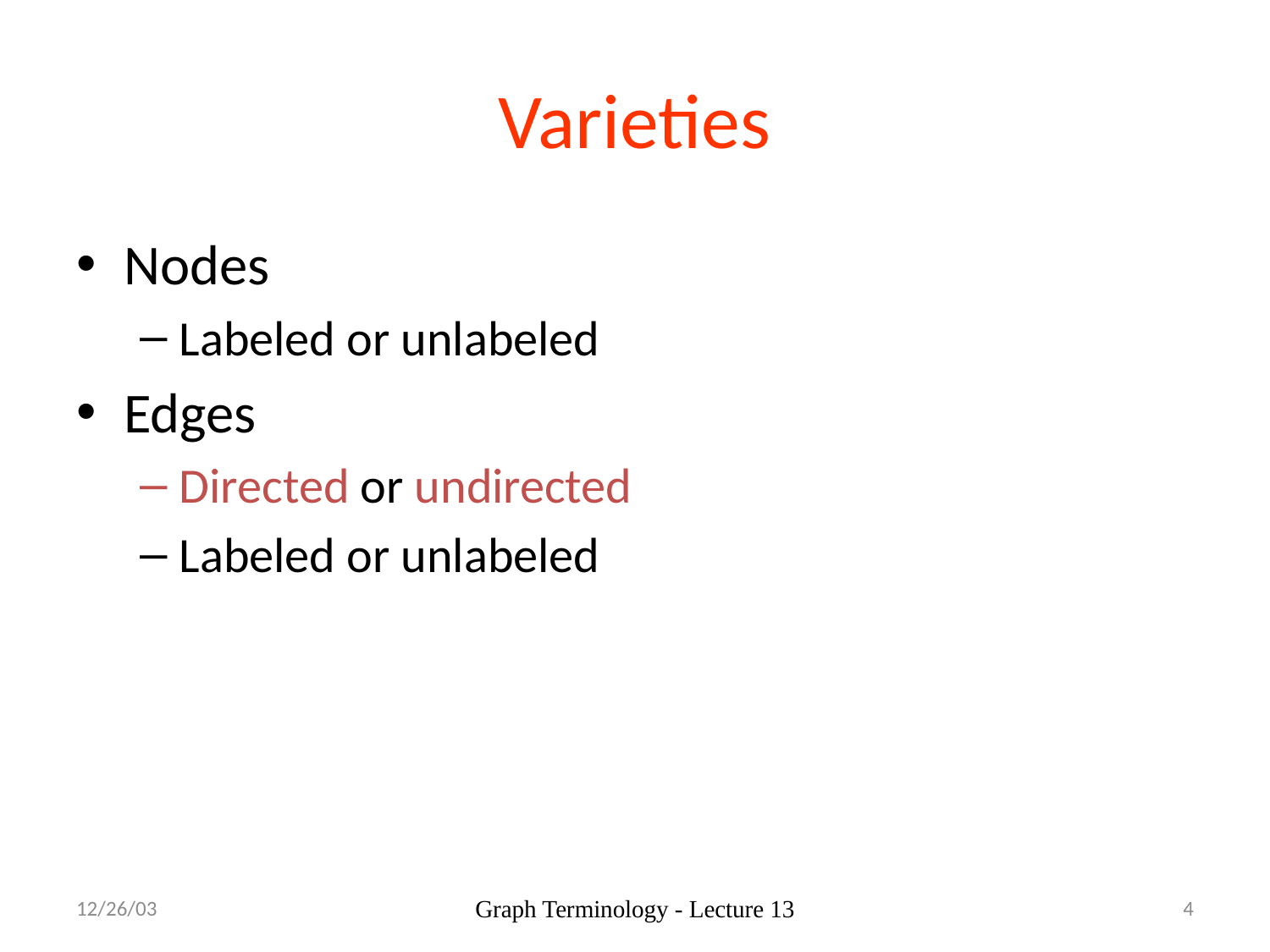

# Varieties
Nodes
Labeled or unlabeled
Edges
Directed or undirected
Labeled or unlabeled
12/26/03
Graph Terminology - Lecture 13
4